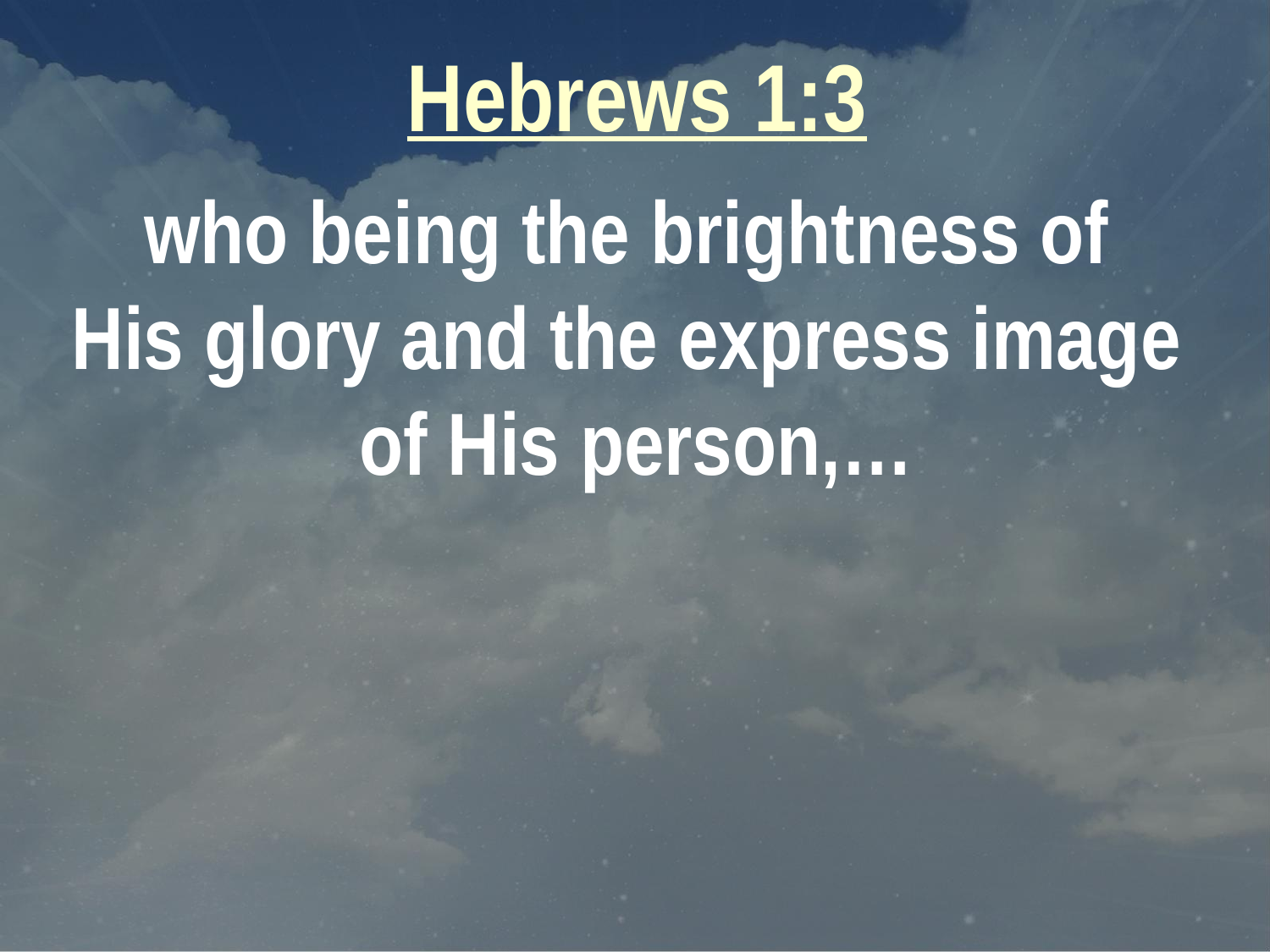

Hebrews 1:3

who being the brightness of
His glory and the express image
of His person,…